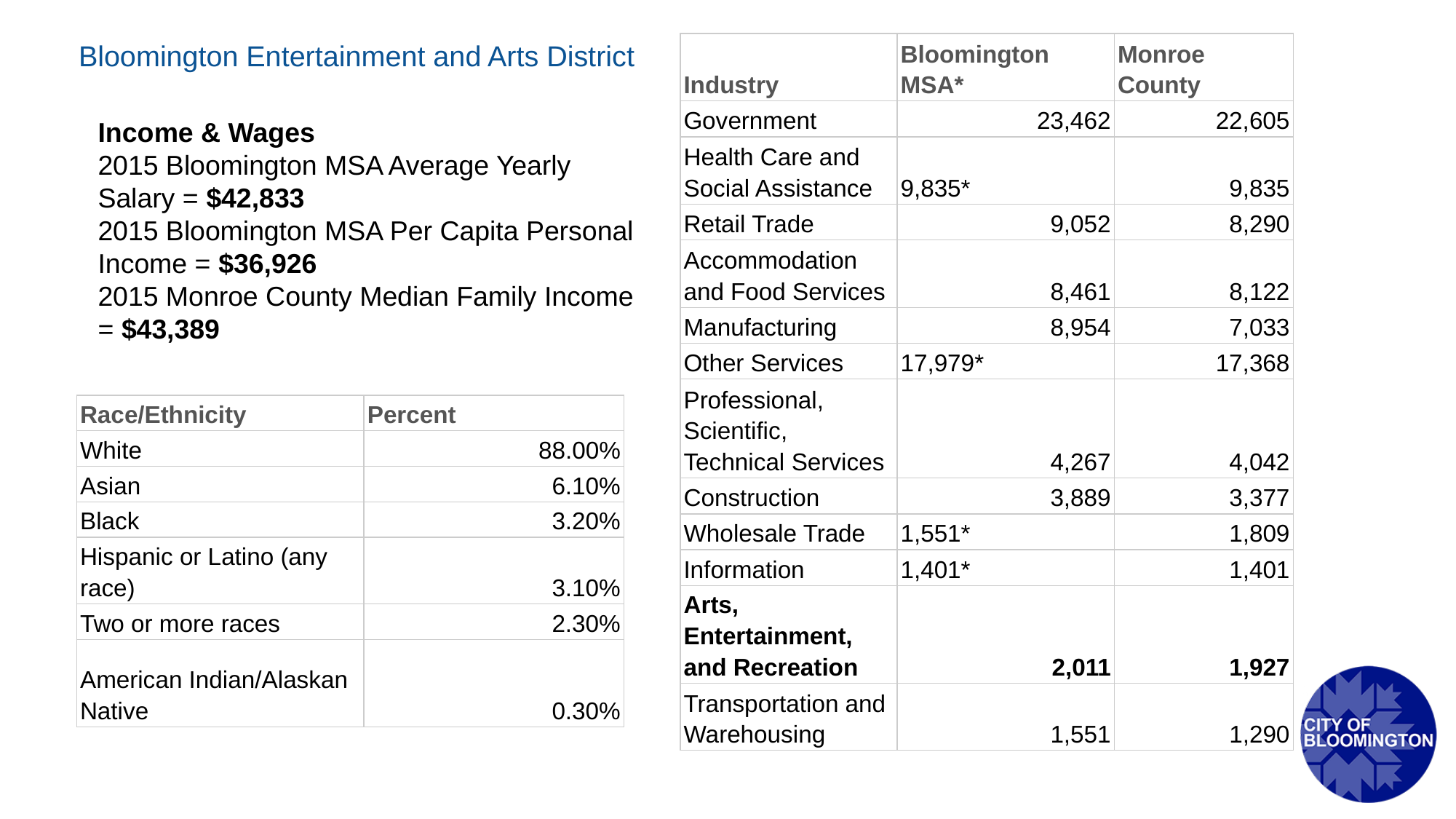

| Industry | Bloomington MSA\* | Monroe County |
| --- | --- | --- |
| Government | 23,462 | 22,605 |
| Health Care and Social Assistance | 9,835\* | 9,835 |
| Retail Trade | 9,052 | 8,290 |
| Accommodation and Food Services | 8,461 | 8,122 |
| Manufacturing | 8,954 | 7,033 |
| Other Services | 17,979\* | 17,368 |
| Professional, Scientific, Technical Services | 4,267 | 4,042 |
| Construction | 3,889 | 3,377 |
| Wholesale Trade | 1,551\* | 1,809 |
| Information | 1,401\* | 1,401 |
| Arts, Entertainment, and Recreation | 2,011 | 1,927 |
| Transportation and Warehousing | 1,551 | 1,290 |
Income & Wages
2015 Bloomington MSA Average Yearly Salary = $42,833
2015 Bloomington MSA Per Capita Personal Income = $36,926
2015 Monroe County Median Family Income = $43,389

| Race/Ethnicity | Percent |
| --- | --- |
| White | 88.00% |
| Asian | 6.10% |
| Black | 3.20% |
| Hispanic or Latino (any race) | 3.10% |
| Two or more races | 2.30% |
| American Indian/Alaskan Native | 0.30% |